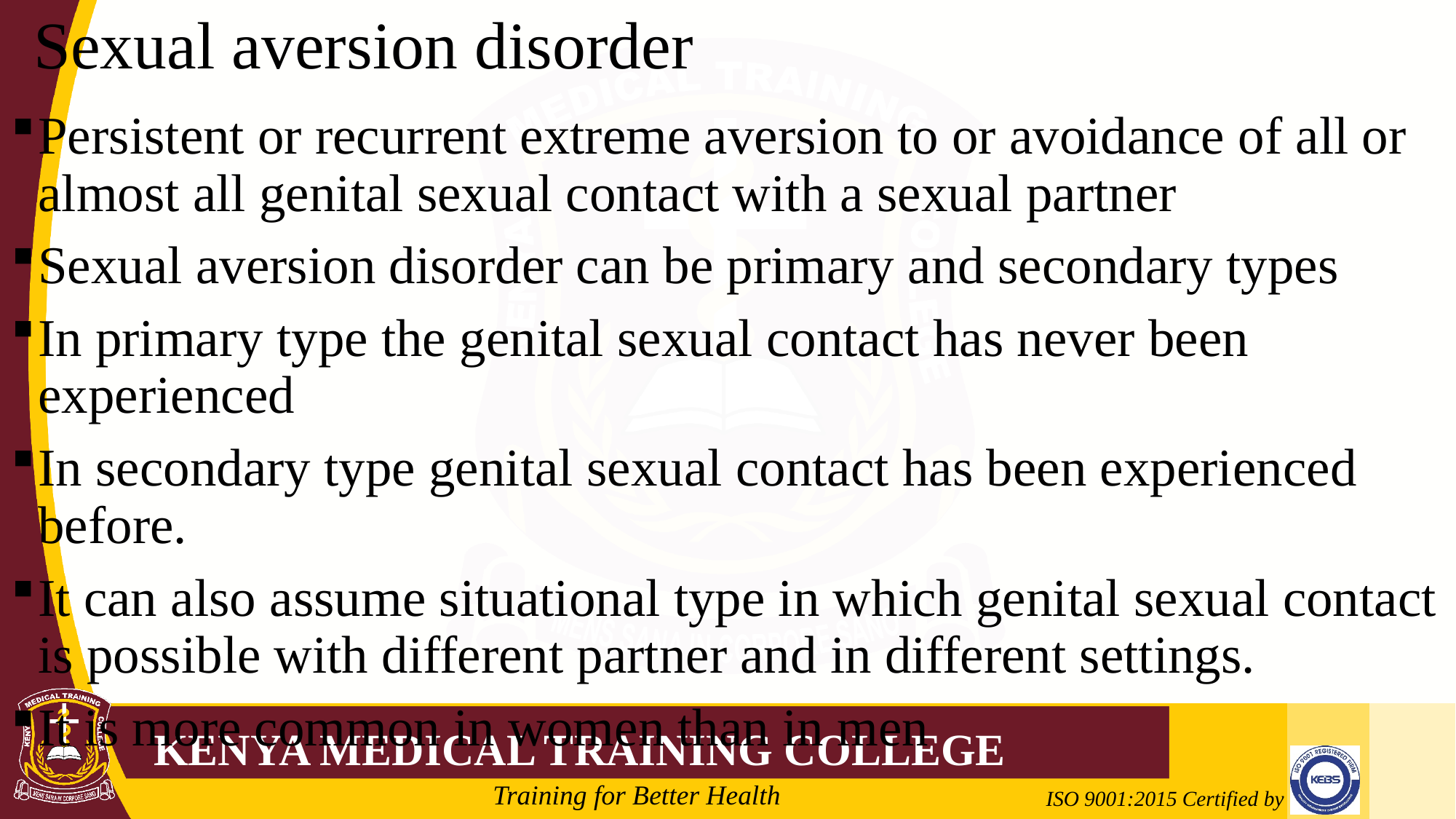

# Sexual aversion disorder
Persistent or recurrent extreme aversion to or avoidance of all or almost all genital sexual contact with a sexual partner
Sexual aversion disorder can be primary and secondary types
In primary type the genital sexual contact has never been experienced
In secondary type genital sexual contact has been experienced before.
It can also assume situational type in which genital sexual contact is possible with different partner and in different settings.
It is more common in women than in men